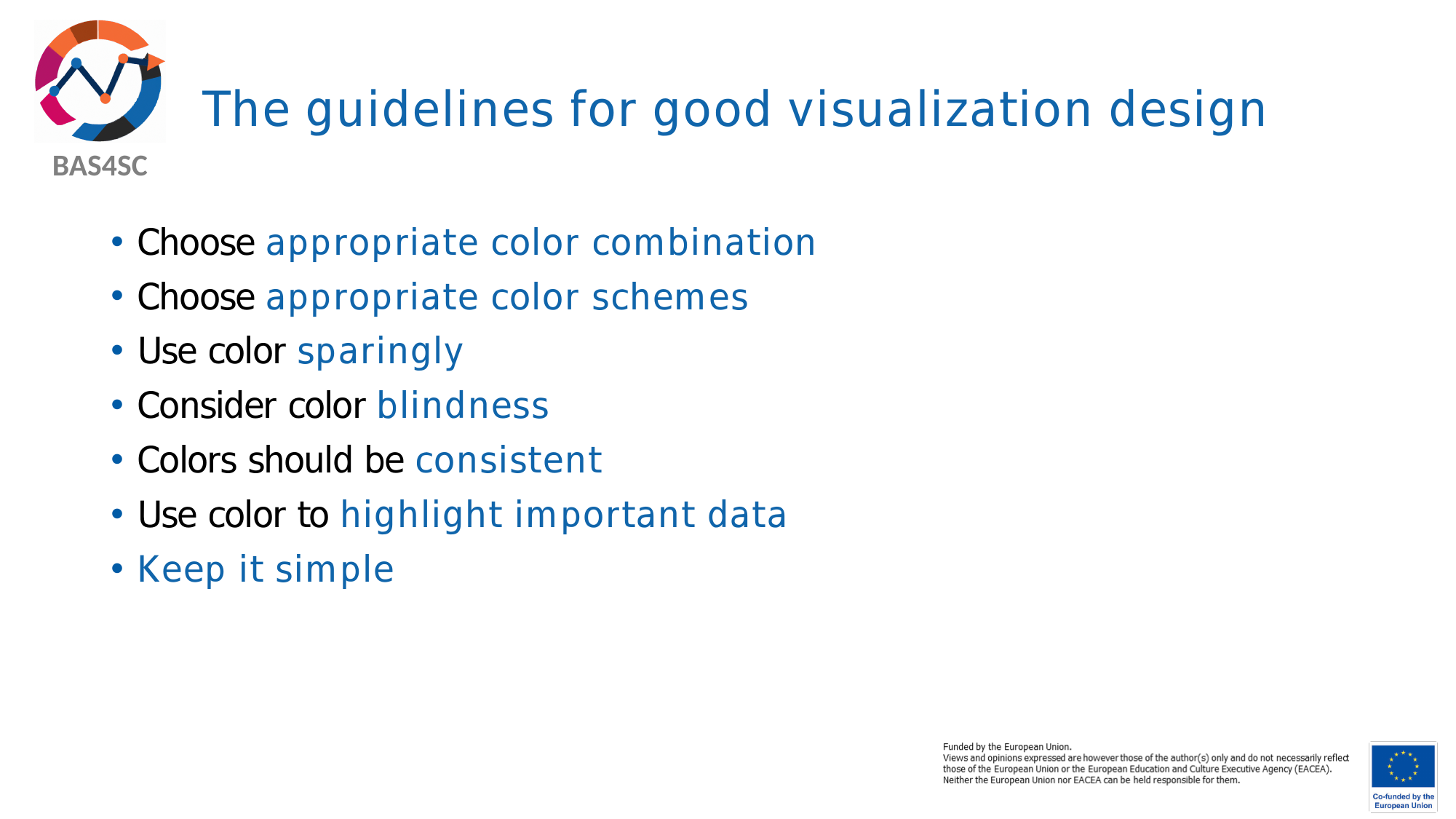

# The guidelines for good visualization design
Choose appropriate color combination
Choose appropriate color schemes
Use color sparingly
Consider color blindness
Colors should be consistent
Use color to highlight important data
Keep it simple